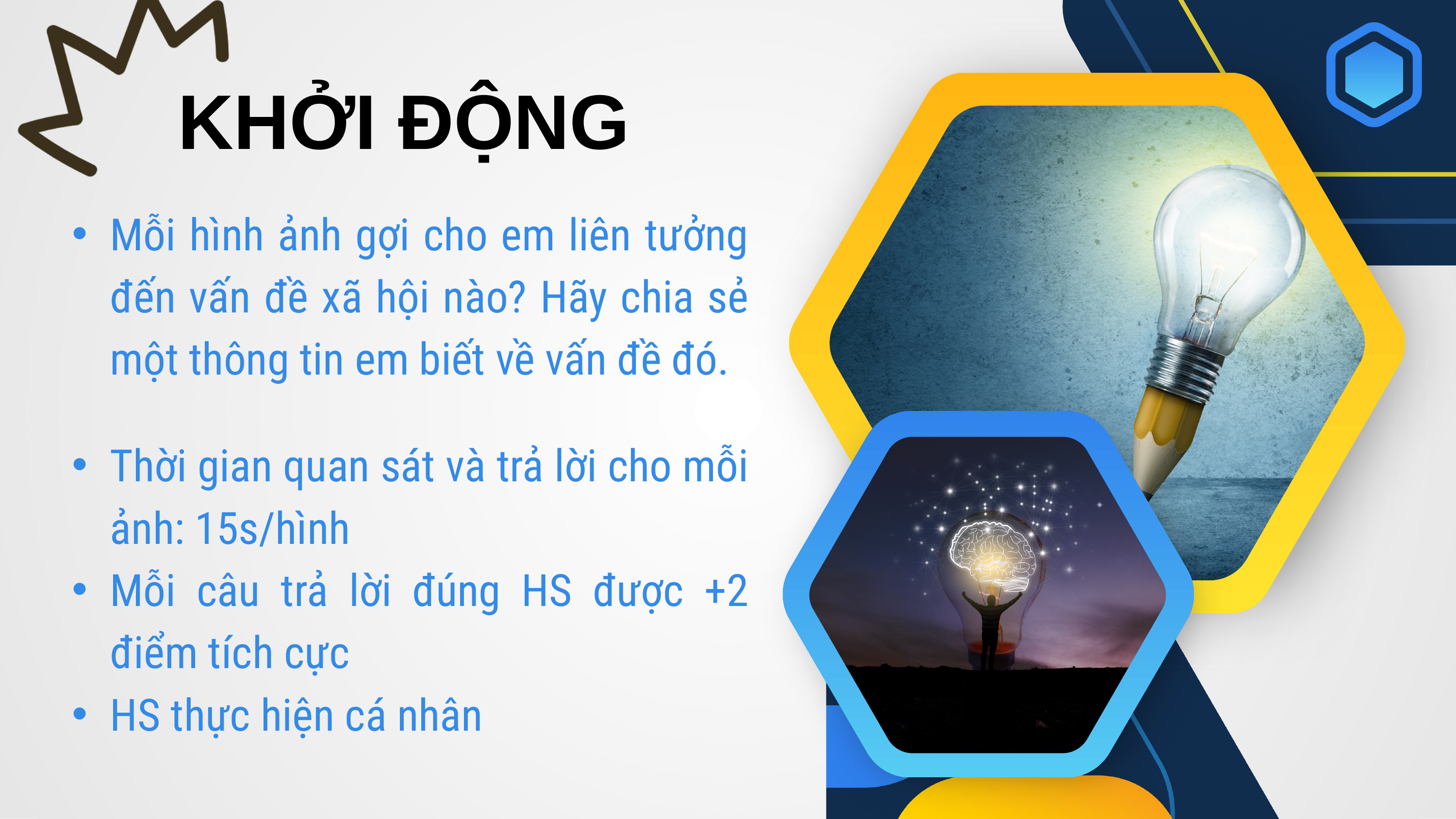

KHỞI ĐỘNG

Mỗi hình ảnh gợi cho em liên tưởng đến vấn đề xã hội nào? Hãy chia sẻ một thông tin em biết về vấn đề đó.

Thời gian quan sát và trả lời cho mỗi ảnh: 15s/hình
Mỗi câu trả lời đúng HS được +2 điểm tích cực
HS thực hiện cá nhân